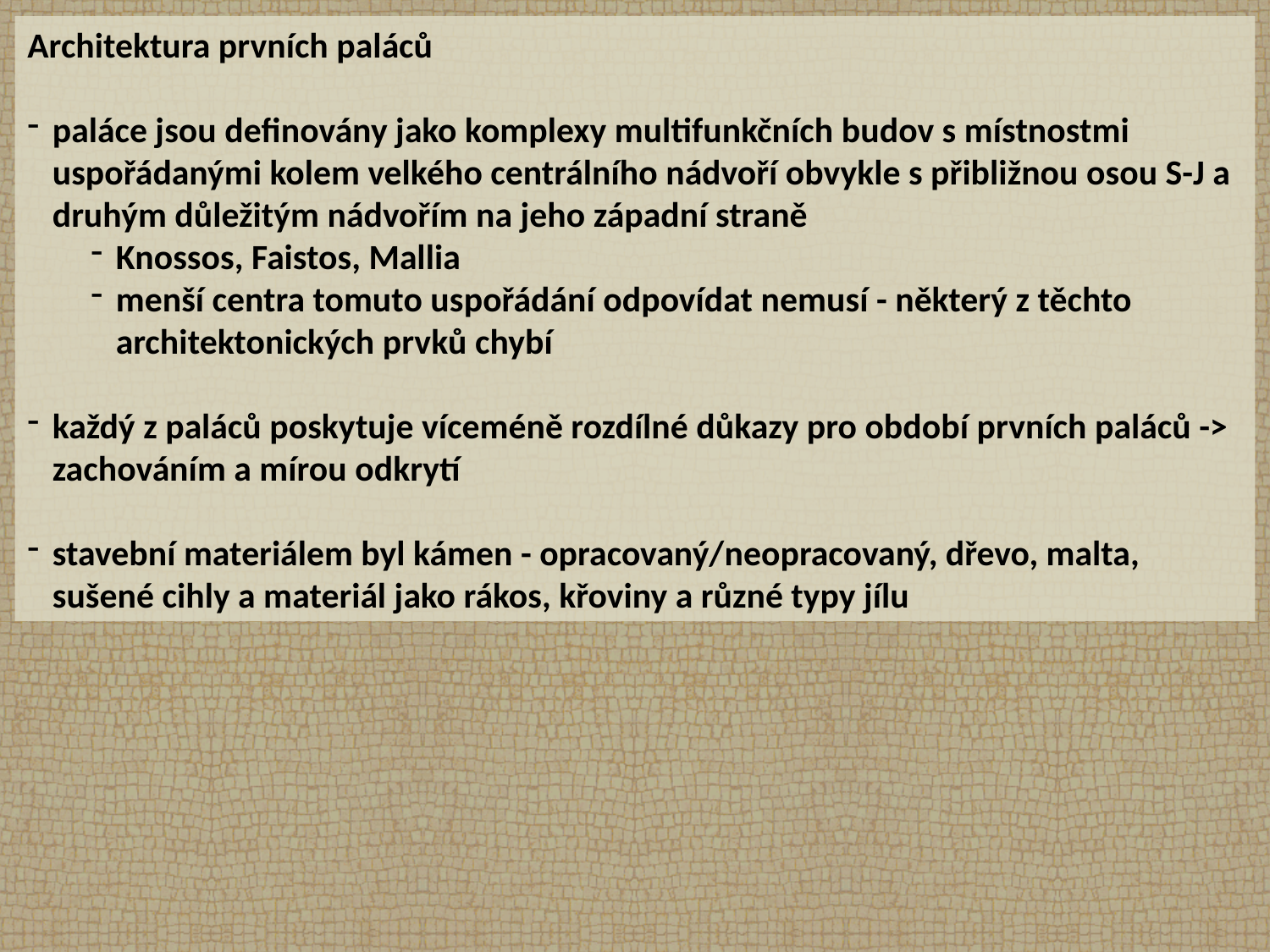

Architektura prvních paláců

paláce jsou definovány jako komplexy multifunkčních budov s místnostmi uspořádanými kolem velkého centrálního nádvoří obvykle s přibližnou osou S-J a druhým důležitým nádvořím na jeho západní straně
Knossos, Faistos, Mallia
menší centra tomuto uspořádání odpovídat nemusí - některý z těchto architektonických prvků chybí

každý z paláců poskytuje víceméně rozdílné důkazy pro období prvních paláců -> zachováním a mírou odkrytí

stavební materiálem byl kámen - opracovaný/neopracovaný, dřevo, malta, sušené cihly a materiál jako rákos, křoviny a různé typy jílu